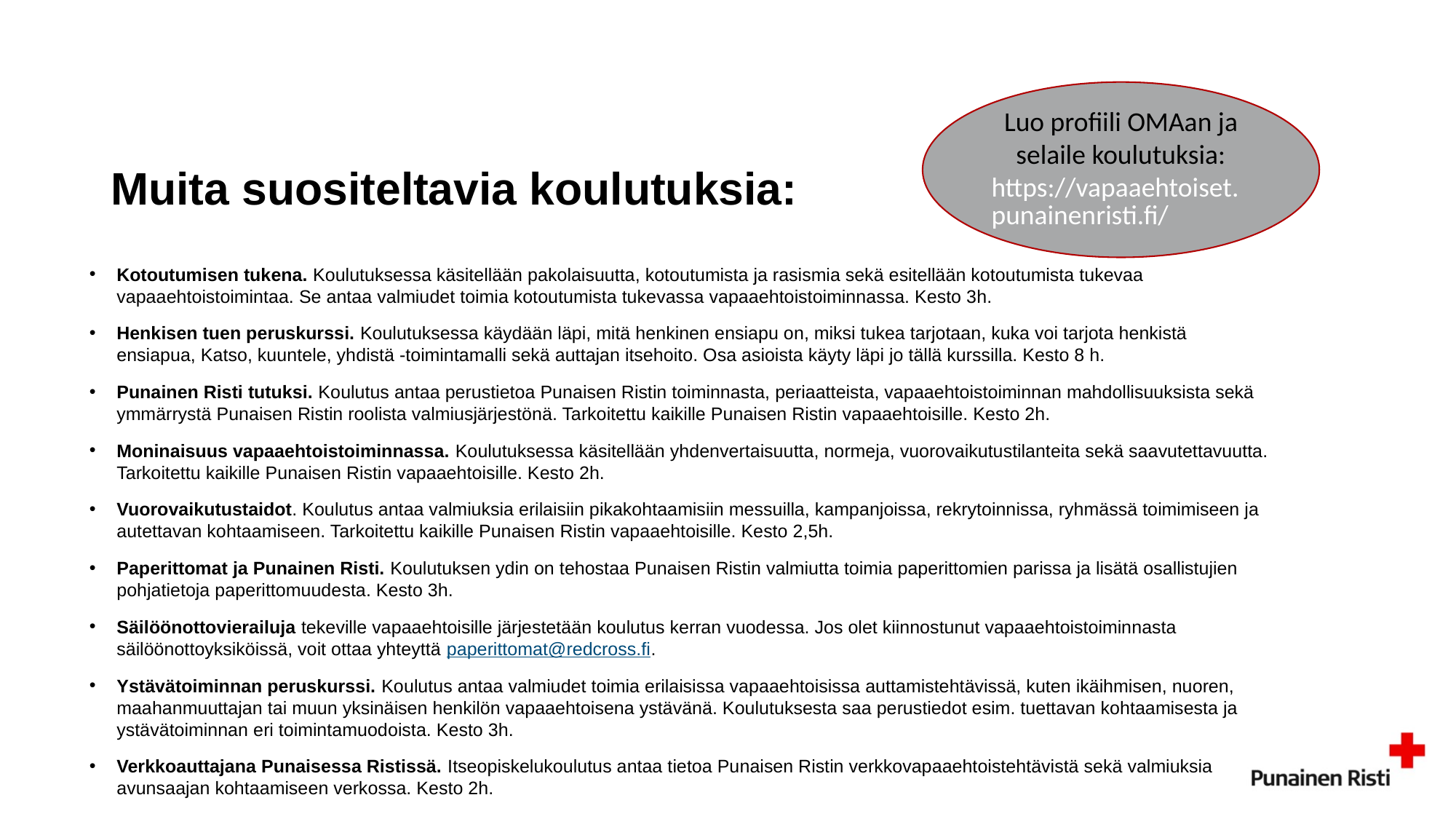

Luo profiili OMAan ja selaile koulutuksia:
https://vapaaehtoiset.punainenristi.fi/
# Muita suositeltavia koulutuksia:
Kotoutumisen tukena. Koulutuksessa käsitellään pakolaisuutta, kotoutumista ja rasismia sekä esitellään kotoutumista tukevaa vapaaehtoistoimintaa. Se antaa valmiudet toimia kotoutumista tukevassa vapaaehtoistoiminnassa. Kesto 3h.
Henkisen tuen peruskurssi. Koulutuksessa käydään läpi, mitä henkinen ensiapu on, miksi tukea tarjotaan, kuka voi tarjota henkistä ensiapua, Katso, kuuntele, yhdistä -toimintamalli sekä auttajan itsehoito. Osa asioista käyty läpi jo tällä kurssilla. Kesto 8 h.
Punainen Risti tutuksi. Koulutus antaa perustietoa Punaisen Ristin toiminnasta, periaatteista, vapaaehtoistoiminnan mahdollisuuksista sekä ymmärrystä Punaisen Ristin roolista valmiusjärjestönä. Tarkoitettu kaikille Punaisen Ristin vapaaehtoisille. Kesto 2h.
Moninaisuus vapaaehtoistoiminnassa. Koulutuksessa käsitellään yhdenvertaisuutta, normeja, vuorovaikutustilanteita sekä saavutettavuutta. Tarkoitettu kaikille Punaisen Ristin vapaaehtoisille. Kesto 2h.
Vuorovaikutustaidot. Koulutus antaa valmiuksia erilaisiin pikakohtaamisiin messuilla, kampanjoissa, rekrytoinnissa, ryhmässä toimimiseen ja autettavan kohtaamiseen. Tarkoitettu kaikille Punaisen Ristin vapaaehtoisille. Kesto 2,5h.
Paperittomat ja Punainen Risti. Koulutuksen ydin on tehostaa Punaisen Ristin valmiutta toimia paperittomien parissa ja lisätä osallistujien pohjatietoja paperittomuudesta. Kesto 3h.
Säilöönottovierailuja tekeville vapaaehtoisille järjestetään koulutus kerran vuodessa. Jos olet kiinnostunut vapaaehtoistoiminnasta säilöönottoyksiköissä, voit ottaa yhteyttä paperittomat@redcross.fi.
Ystävätoiminnan peruskurssi. Koulutus antaa valmiudet toimia erilaisissa vapaaehtoisissa auttamistehtävissä, kuten ikäihmisen, nuoren, maahanmuuttajan tai muun yksinäisen henkilön vapaaehtoisena ystävänä. Koulutuksesta saa perustiedot esim. tuettavan kohtaamisesta ja ystävätoiminnan eri toimintamuodoista. Kesto 3h.
Verkkoauttajana Punaisessa Ristissä. Itseopiskelukoulutus antaa tietoa Punaisen Ristin verkkovapaaehtoistehtävistä sekä valmiuksia              avunsaajan kohtaamiseen verkossa. Kesto 2h.